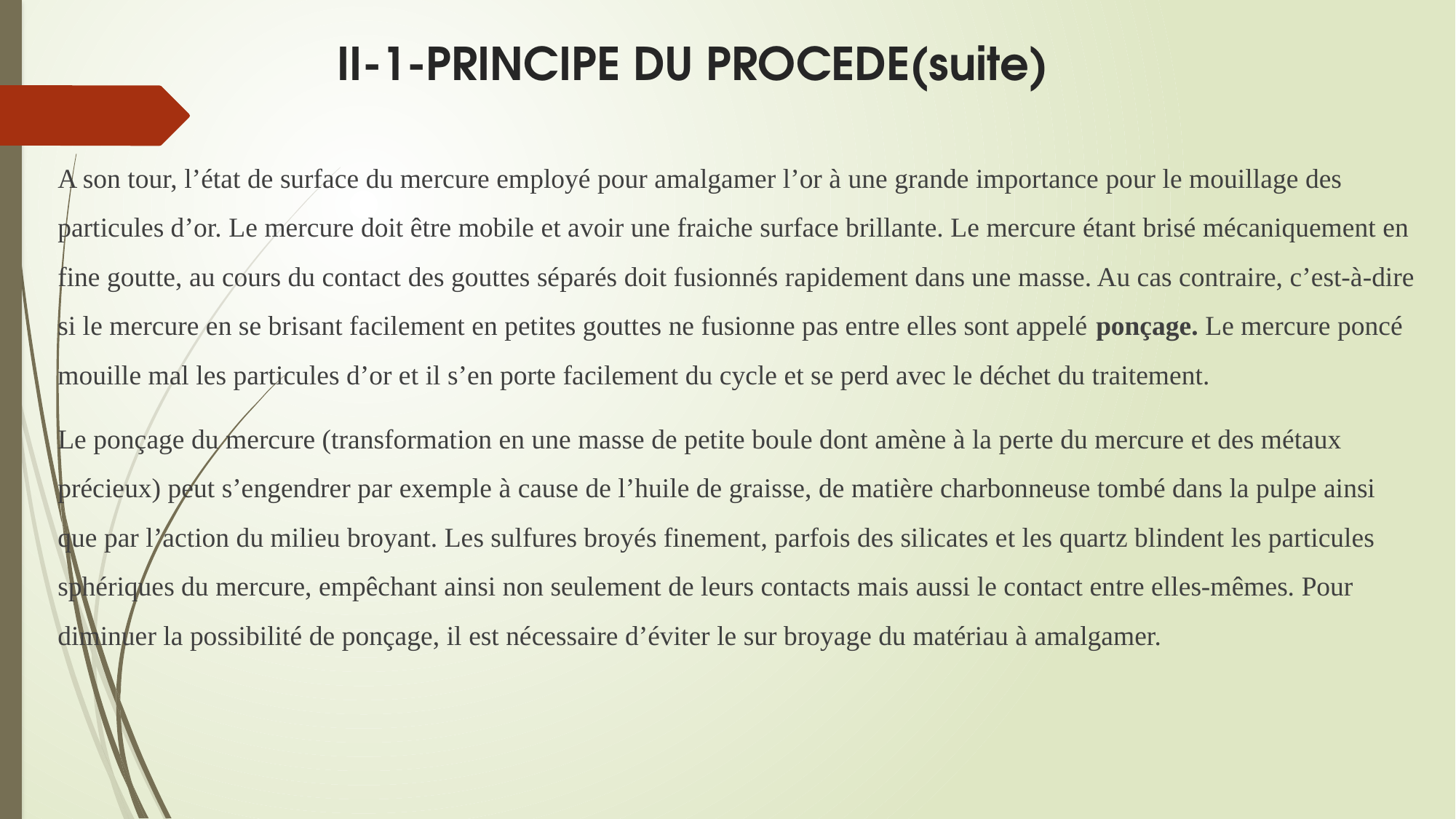

# II-1-PRINCIPE DU PROCEDE(suite)
A son tour, l’état de surface du mercure employé pour amalgamer l’or à une grande importance pour le mouillage des particules d’or. Le mercure doit être mobile et avoir une fraiche surface brillante. Le mercure étant brisé mécaniquement en fine goutte, au cours du contact des gouttes séparés doit fusionnés rapidement dans une masse. Au cas contraire, c’est-à-dire si le mercure en se brisant facilement en petites gouttes ne fusionne pas entre elles sont appelé ponçage. Le mercure poncé mouille mal les particules d’or et il s’en porte facilement du cycle et se perd avec le déchet du traitement.
Le ponçage du mercure (transformation en une masse de petite boule dont amène à la perte du mercure et des métaux précieux) peut s’engendrer par exemple à cause de l’huile de graisse, de matière charbonneuse tombé dans la pulpe ainsi que par l’action du milieu broyant. Les sulfures broyés finement, parfois des silicates et les quartz blindent les particules sphériques du mercure, empêchant ainsi non seulement de leurs contacts mais aussi le contact entre elles-mêmes. Pour diminuer la possibilité de ponçage, il est nécessaire d’éviter le sur broyage du matériau à amalgamer.